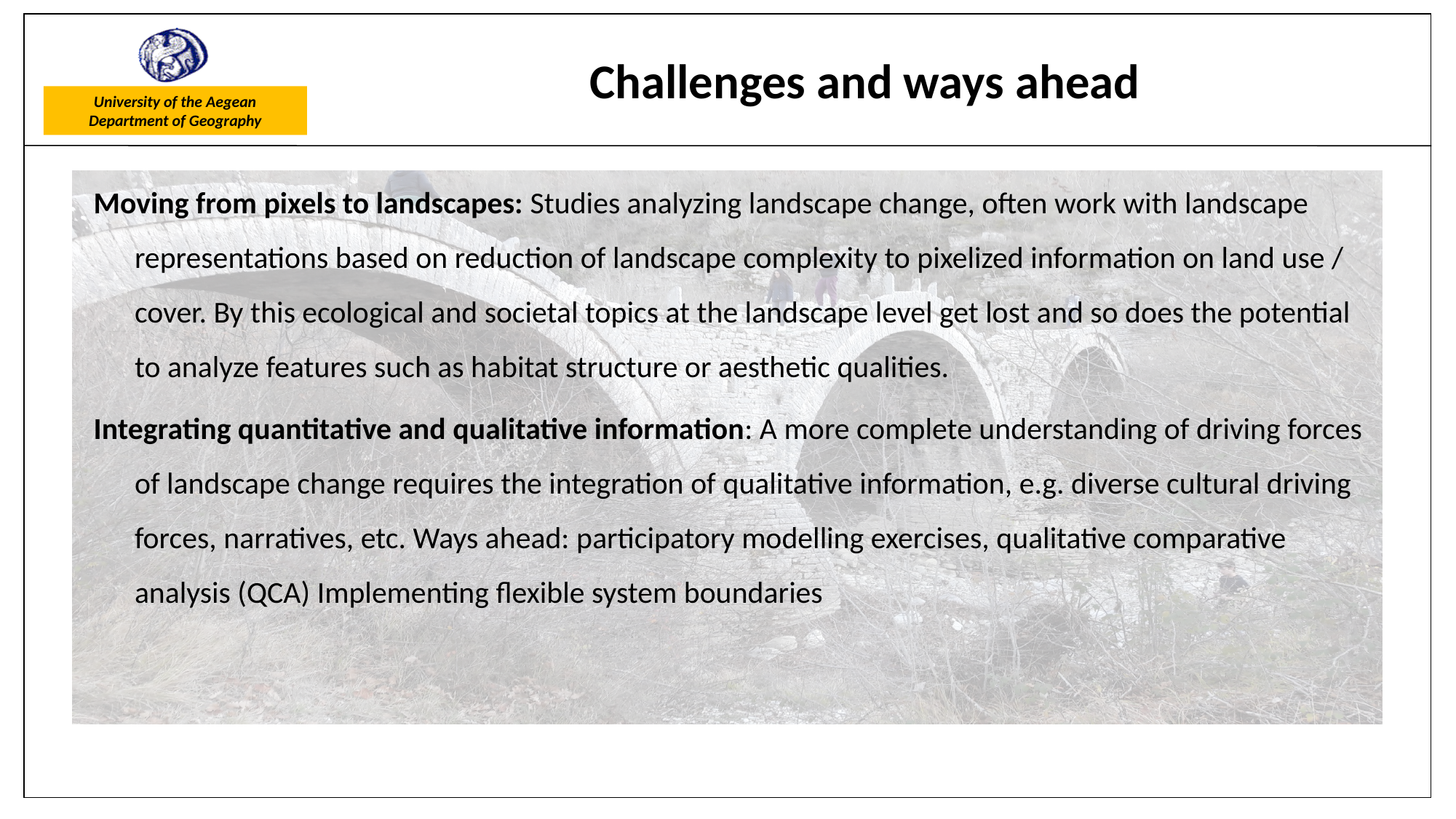

# Challenges and ways ahead
Moving from pixels to landscapes: Studies analyzing landscape change, often work with landscape representations based on reduction of landscape complexity to pixelized information on land use / cover. By this ecological and societal topics at the landscape level get lost and so does the potential to analyze features such as habitat structure or aesthetic qualities.
Integrating quantitative and qualitative information: A more complete understanding of driving forces of landscape change requires the integration of qualitative information, e.g. diverse cultural driving forces, narratives, etc. Ways ahead: participatory modelling exercises, qualitative comparative analysis (QCA) Implementing flexible system boundaries